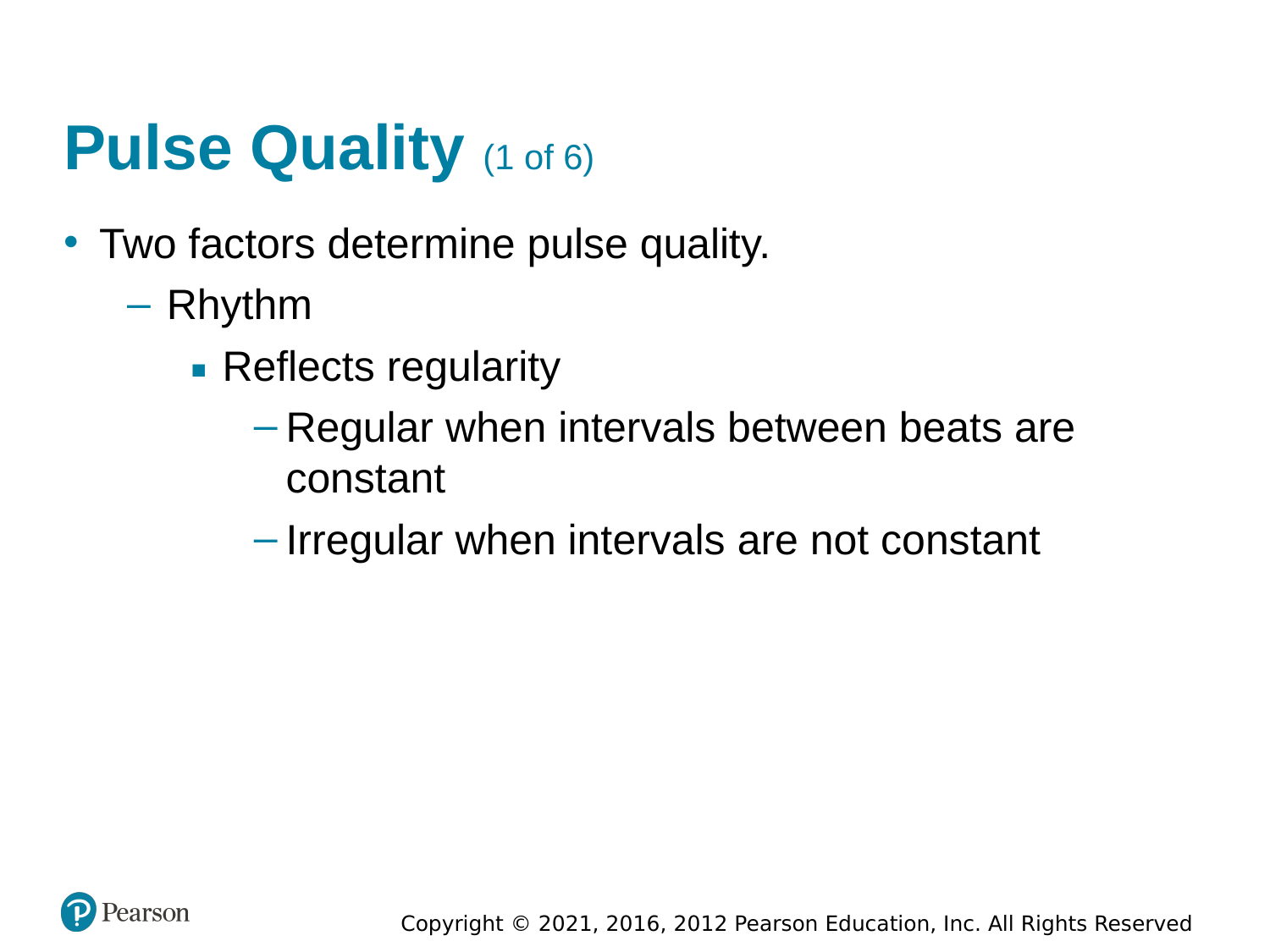

# Pulse Quality (1 of 6)
Two factors determine pulse quality.
Rhythm
Reflects regularity
Regular when intervals between beats are constant
Irregular when intervals are not constant